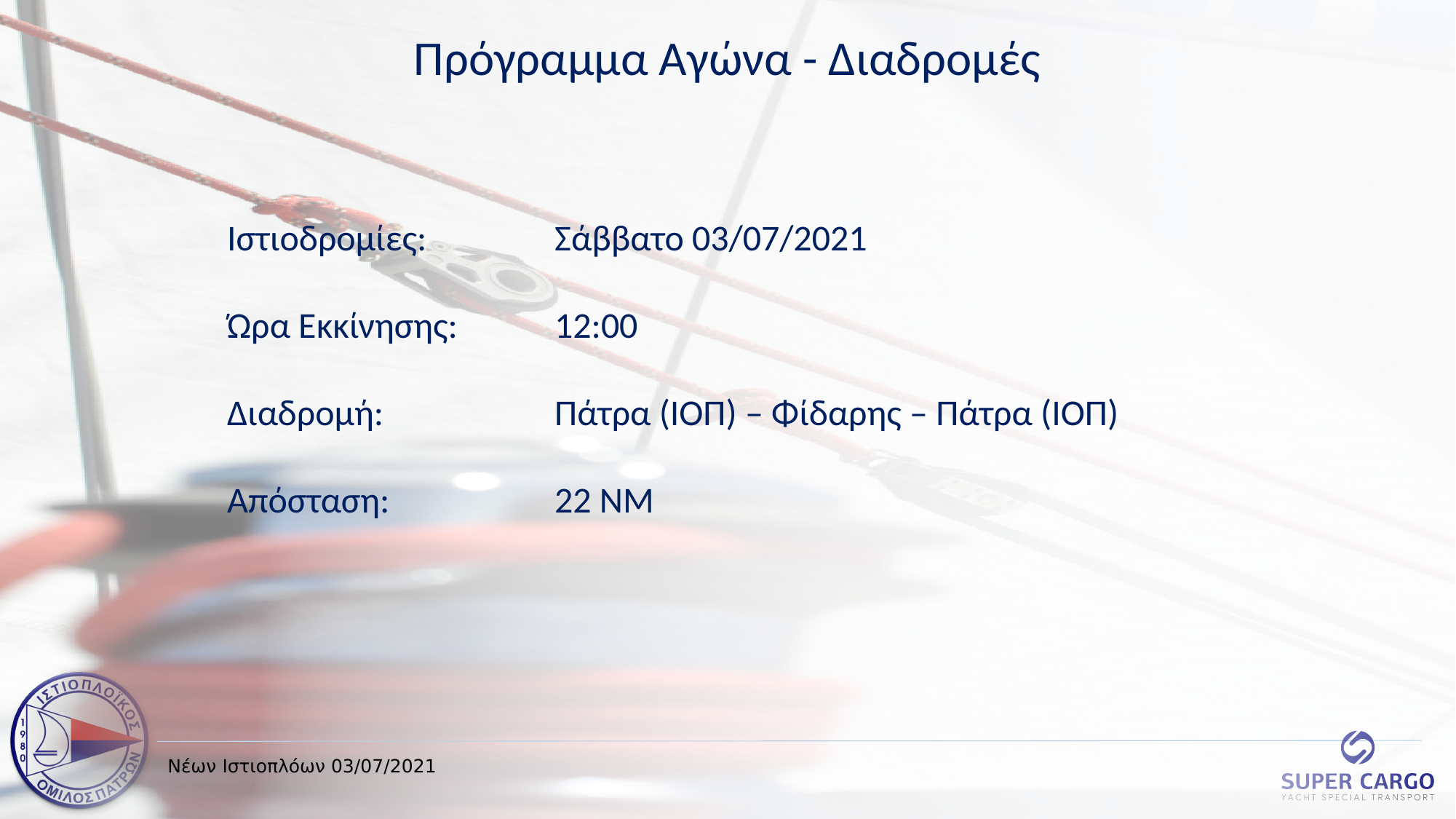

Πρόγραμμα Αγώνα - Διαδρομές
Ιστιοδρομίες: 		Σάββατο 03/07/2021

Ώρα Εκκίνησης:	12:00

Διαδρομή:		Πάτρα (ΙΟΠ) – Φίδαρης – Πάτρα (ΙΟΠ)

Απόσταση: 		22 ΝΜ